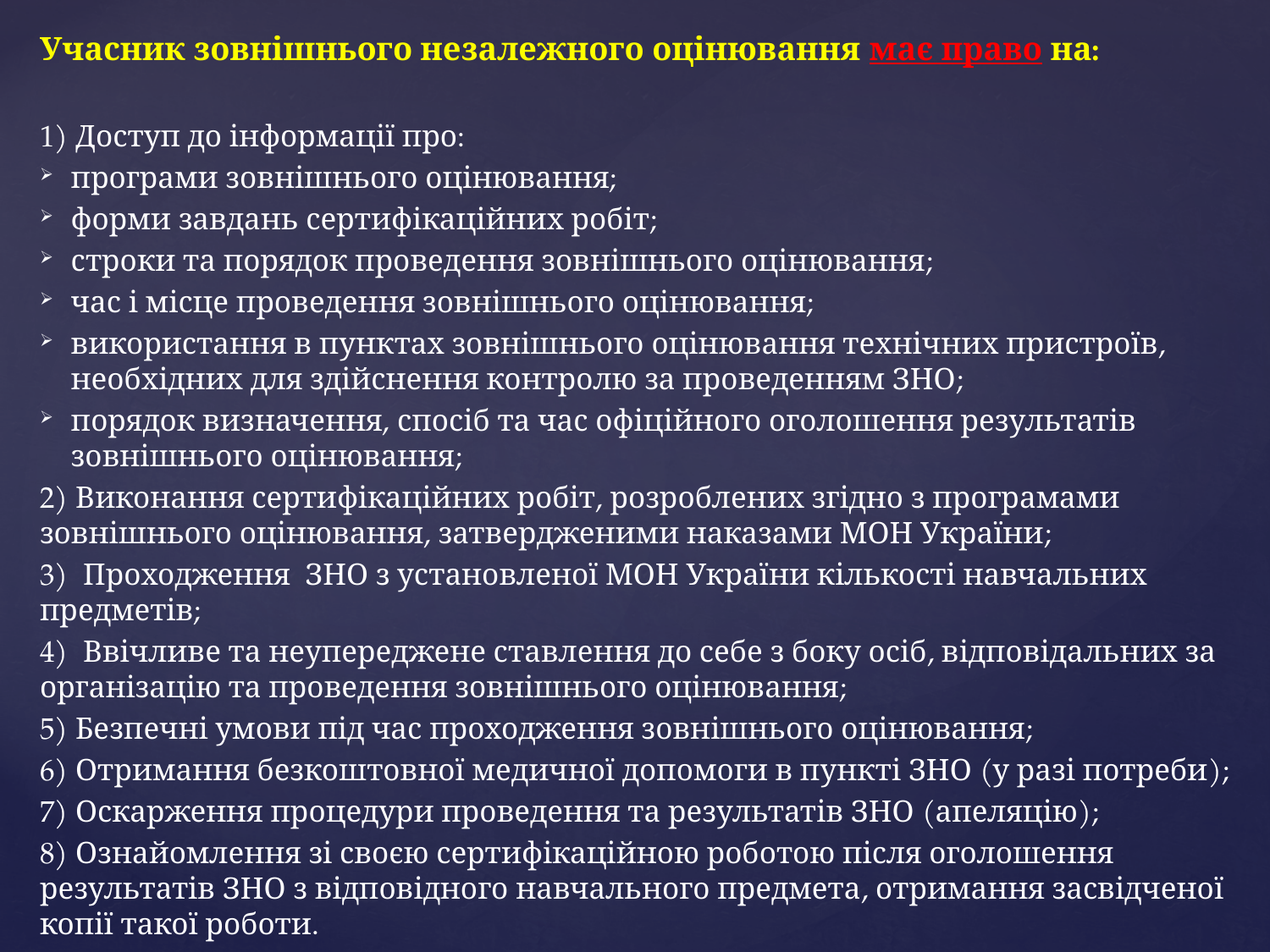

Учасник зовнішнього незалежного оцінювання має право на:

1) Доступ до інформації про:
програми зовнішнього оцінювання;
форми завдань сертифікаційних робіт;
строки та порядок проведення зовнішнього оцінювання;
час і місце проведення зовнішнього оцінювання;
використання в пунктах зовнішнього оцінювання технічних пристроїв, необхідних для здійснення контролю за проведенням ЗНО;
порядок визначення, спосіб та час офіційного оголошення результатів зовнішнього оцінювання;
2) Виконання сертифікаційних робіт, розроблених згідно з програмами зовнішнього оцінювання, затвердженими наказами МОН України;
3)  Проходження  ЗНО з установленої МОН України кількості навчальних предметів;
4)  Ввічливе та неупереджене ставлення до себе з боку осіб, відповідальних за організацію та проведення зовнішнього оцінювання;
5) Безпечні умови під час проходження зовнішнього оцінювання;
6) Отримання безкоштовної медичної допомоги в пункті ЗНО (у разі потреби);
7) Оскарження процедури проведення та результатів ЗНО (апеляцію);
8) Ознайомлення зі своєю сертифікаційною роботою після оголошення результатів ЗНО з відповідного навчального предмета, отримання засвідченої копії такої роботи.